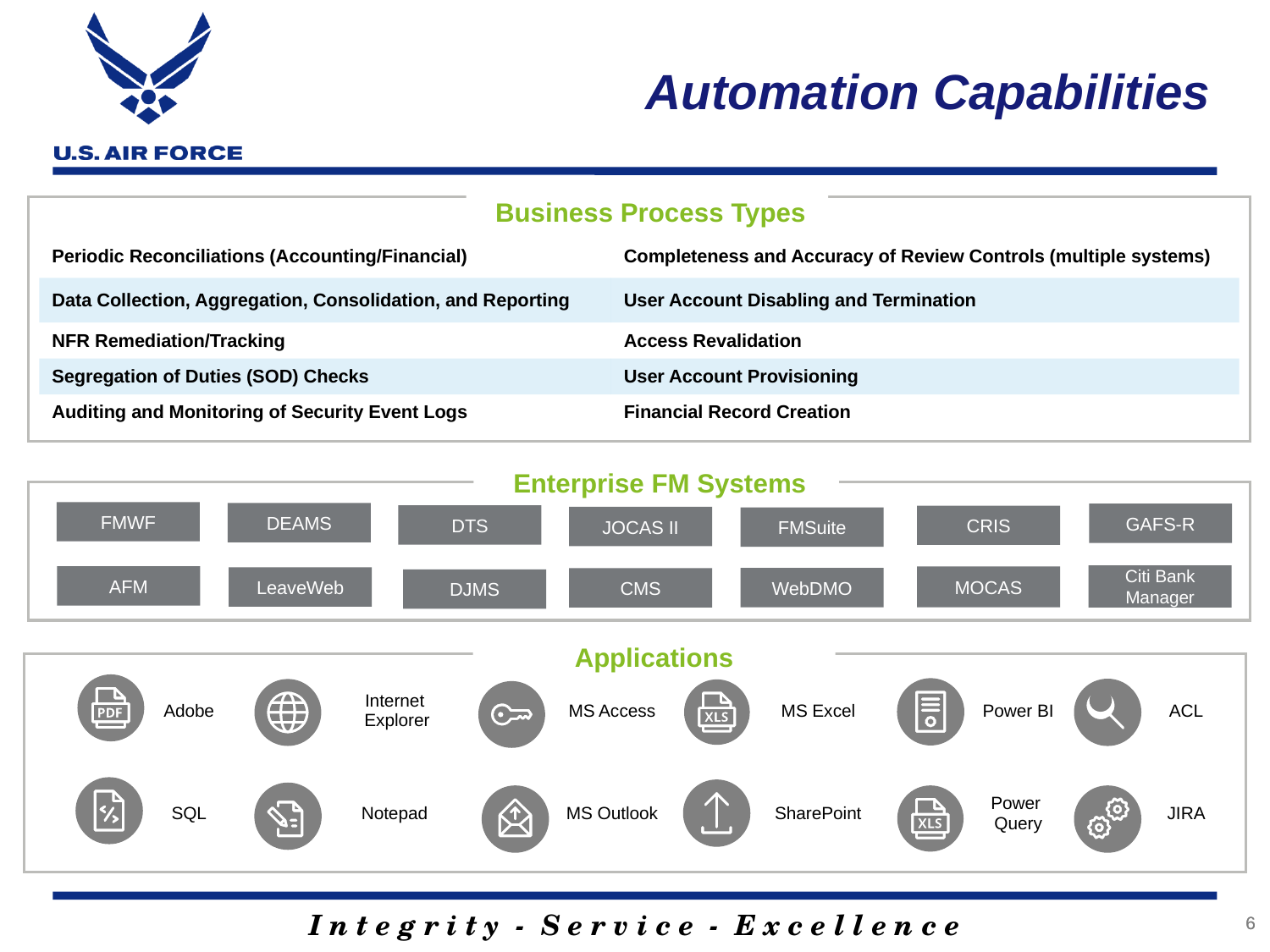

Automation Capabilities
 Business Process Types

| Periodic Reconciliations (Accounting/Financial) | Completeness and Accuracy of Review Controls (multiple systems) |
| --- | --- |
| Data Collection, Aggregation, Consolidation, and Reporting | User Account Disabling and Termination |
| NFR Remediation/Tracking | Access Revalidation |
| Segregation of Duties (SOD) Checks | User Account Provisioning |
| Auditing and Monitoring of Security Event Logs | Financial Record Creation |
 Enterprise FM Systems

FMWF
DEAMS
GAFS-R
DTS
CRIS
JOCAS II
FMSuite
Citi Bank Manager
AFM
MOCAS
LeaveWeb
WebDMO
CMS
DJMS
Applications

|  | Adobe |  | Internet Explorer |  | MS Access |  | MS Excel |  | Power BI |  | ACL |
| --- | --- | --- | --- | --- | --- | --- | --- | --- | --- | --- | --- |
|  | SQL |  | Notepad |  | MS Outlook |  | SharePoint |  | Power Query |  | JIRA |

6
6